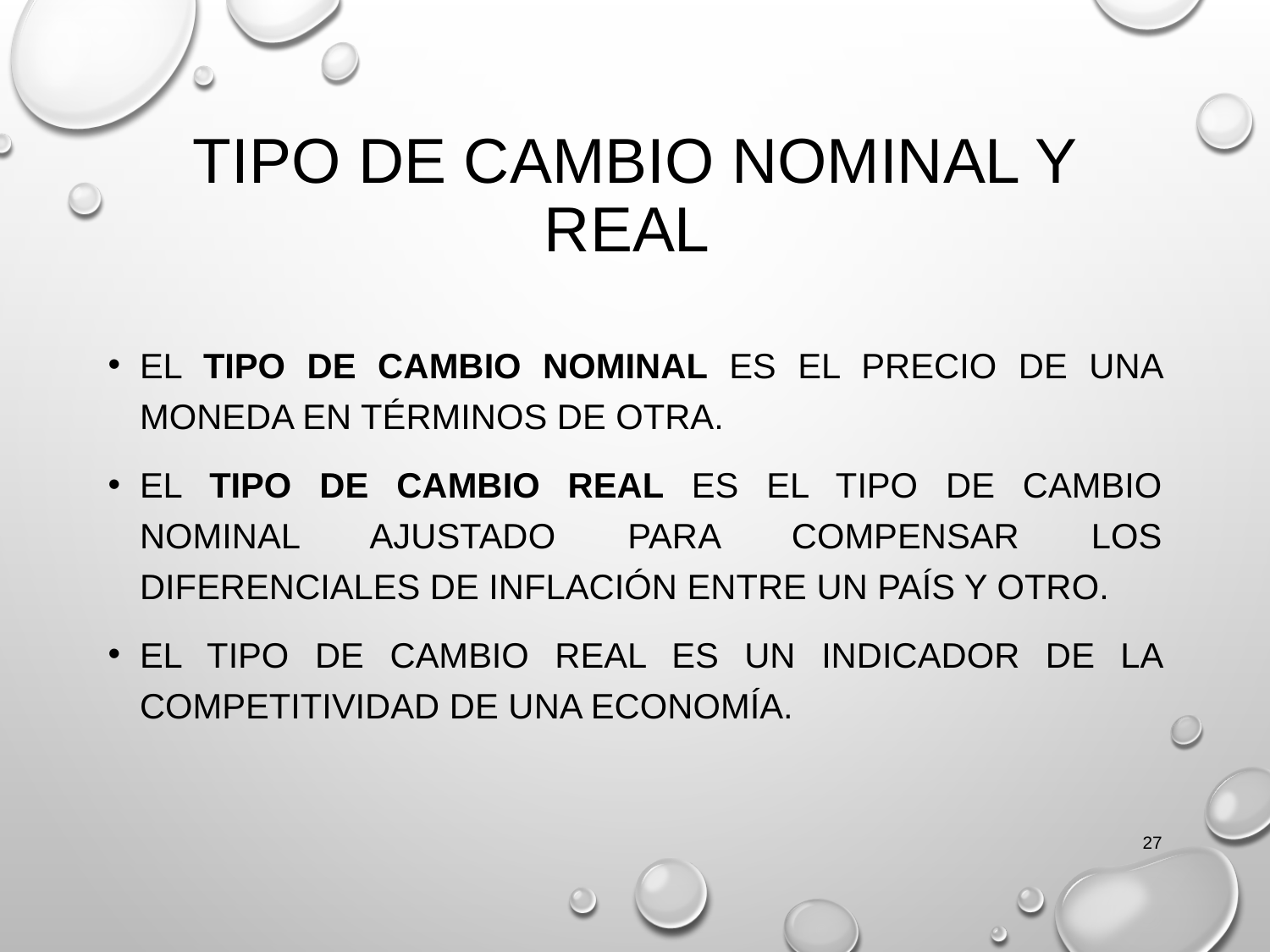

# TIPO DE CAMBIO NOMINAL Y REAL
El tipo de cambio nominal es el precio de una moneda en términos de otra.
El tipo de cambio real es el tipo de cambio nominal ajustado para compensar los diferenciales de inflación entre un país y otro.
El tipo de cambio real es un indicador de la competitividad de una economía.

27